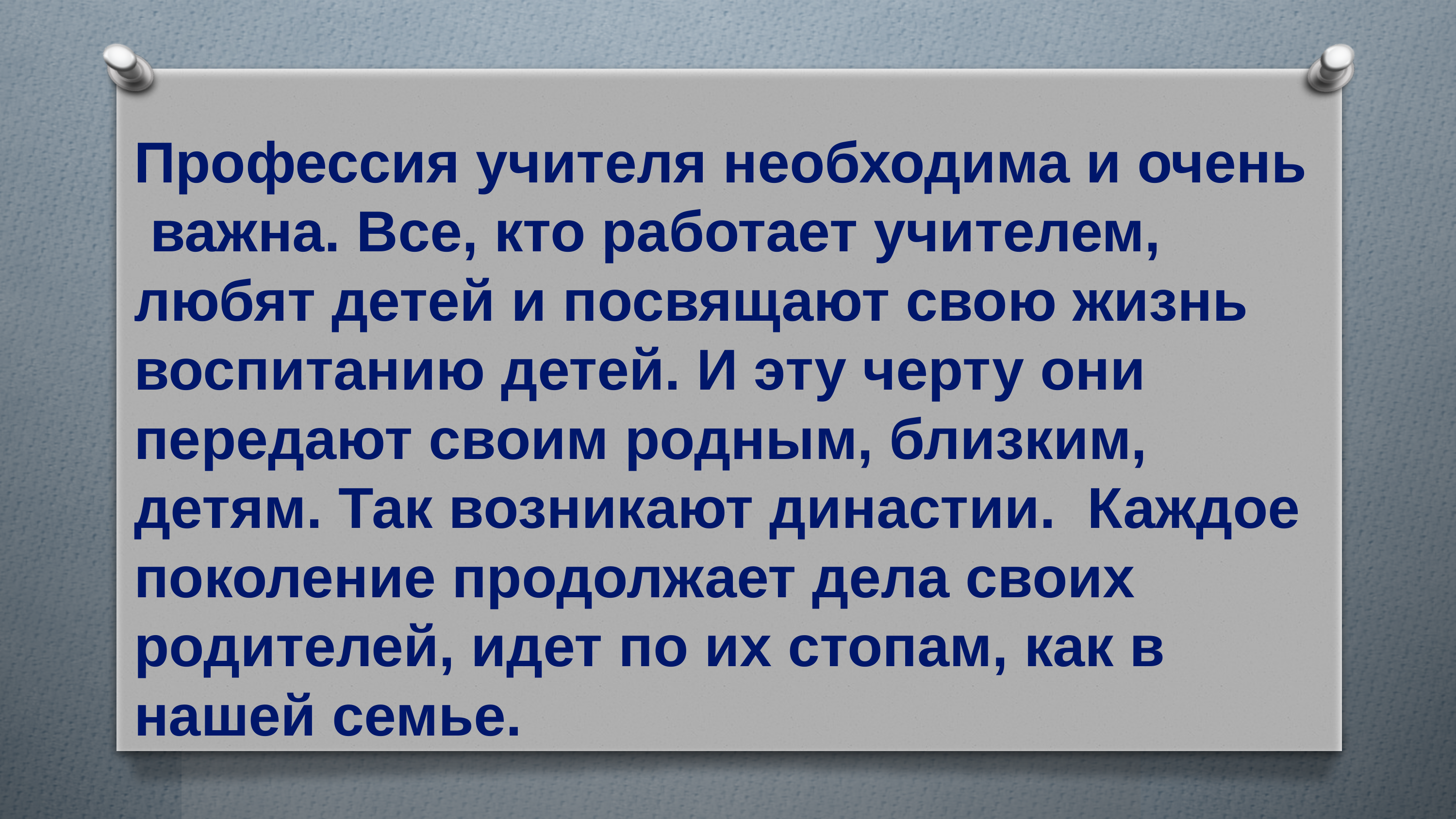

Профессия учителя необходима и очень  важна. Все, кто работает учителем, любят детей и посвящают свою жизнь воспитанию детей. И эту черту они передают своим родным, близким, детям. Так возникают династии.  Каждое поколение продолжает дела своих родителей, идет по их стопам, как в нашей семье.